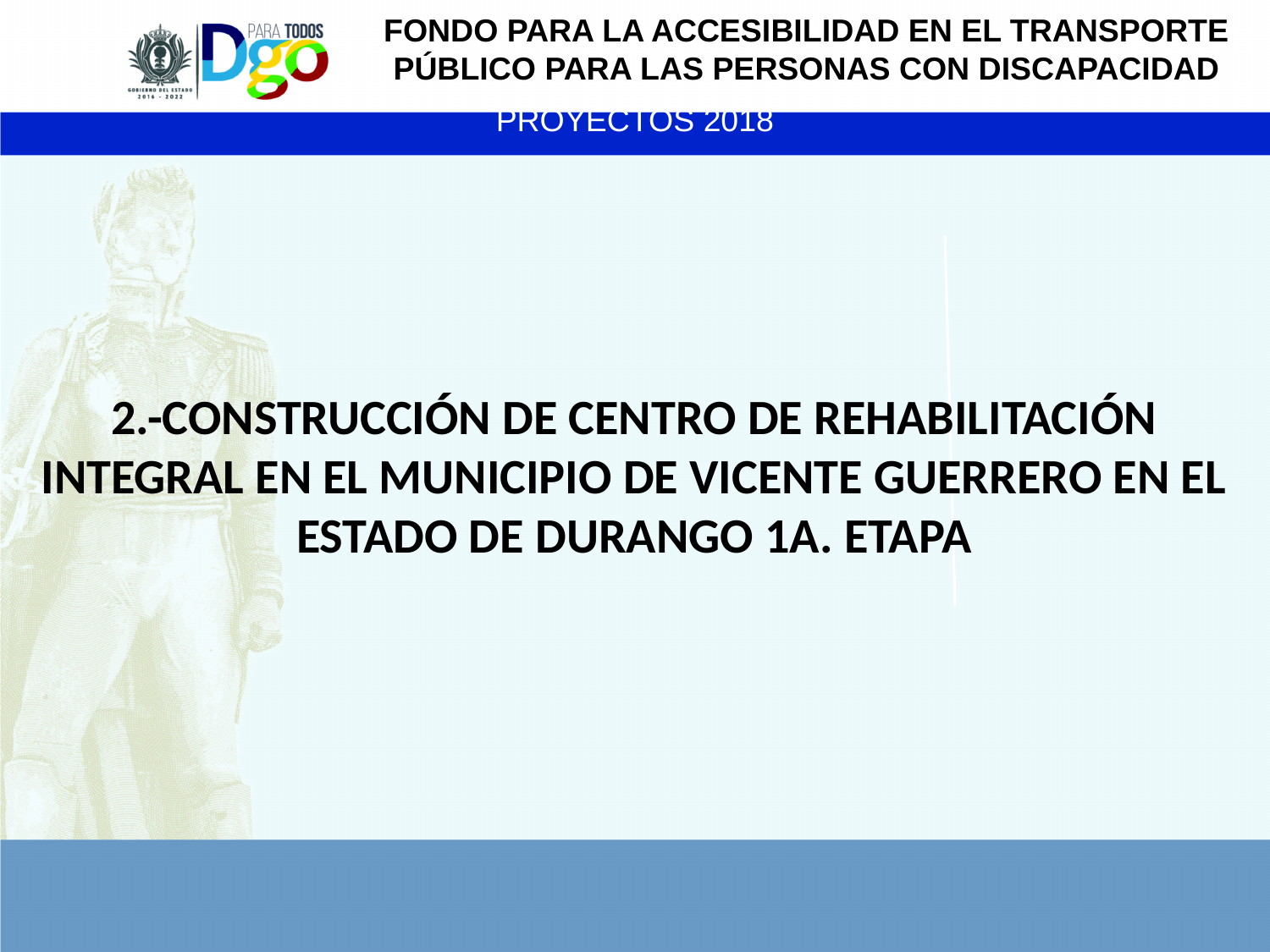

FONDO PARA LA ACCESIBILIDAD EN EL TRANSPORTE PÚBLICO PARA LAS PERSONAS CON DISCAPACIDAD
PROYECTOS 2018
2.-CONSTRUCCIÓN DE CENTRO DE REHABILITACIÓN INTEGRAL EN EL MUNICIPIO DE VICENTE GUERRERO EN EL ESTADO DE DURANGO 1A. ETAPA